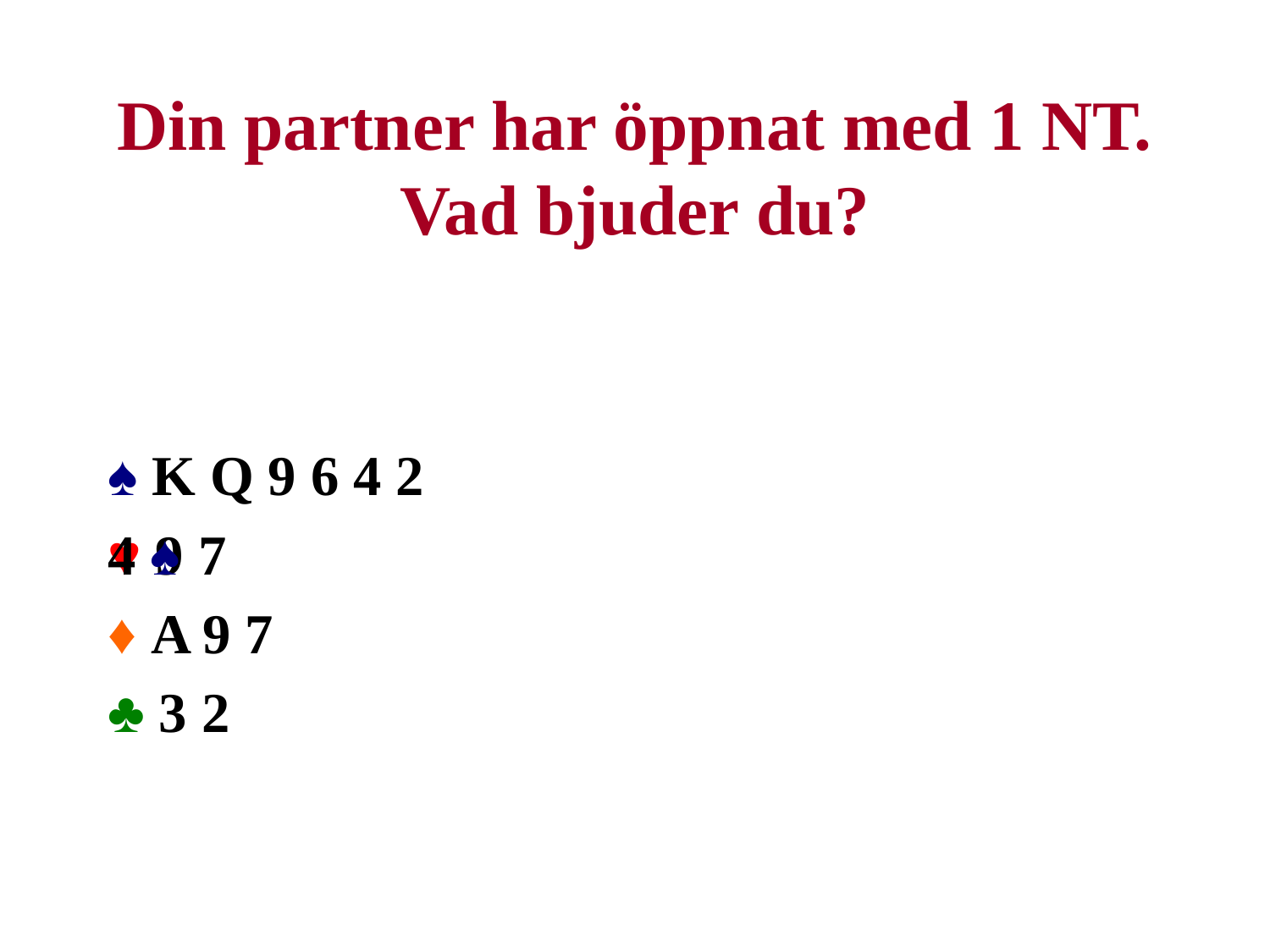

# Din partner har öppnat med 1 NT. Vad bjuder du?

♠ K Q 9 6 4 2
♥ 9 7
♦ A 9 7
♣ 3 2

4 ♠